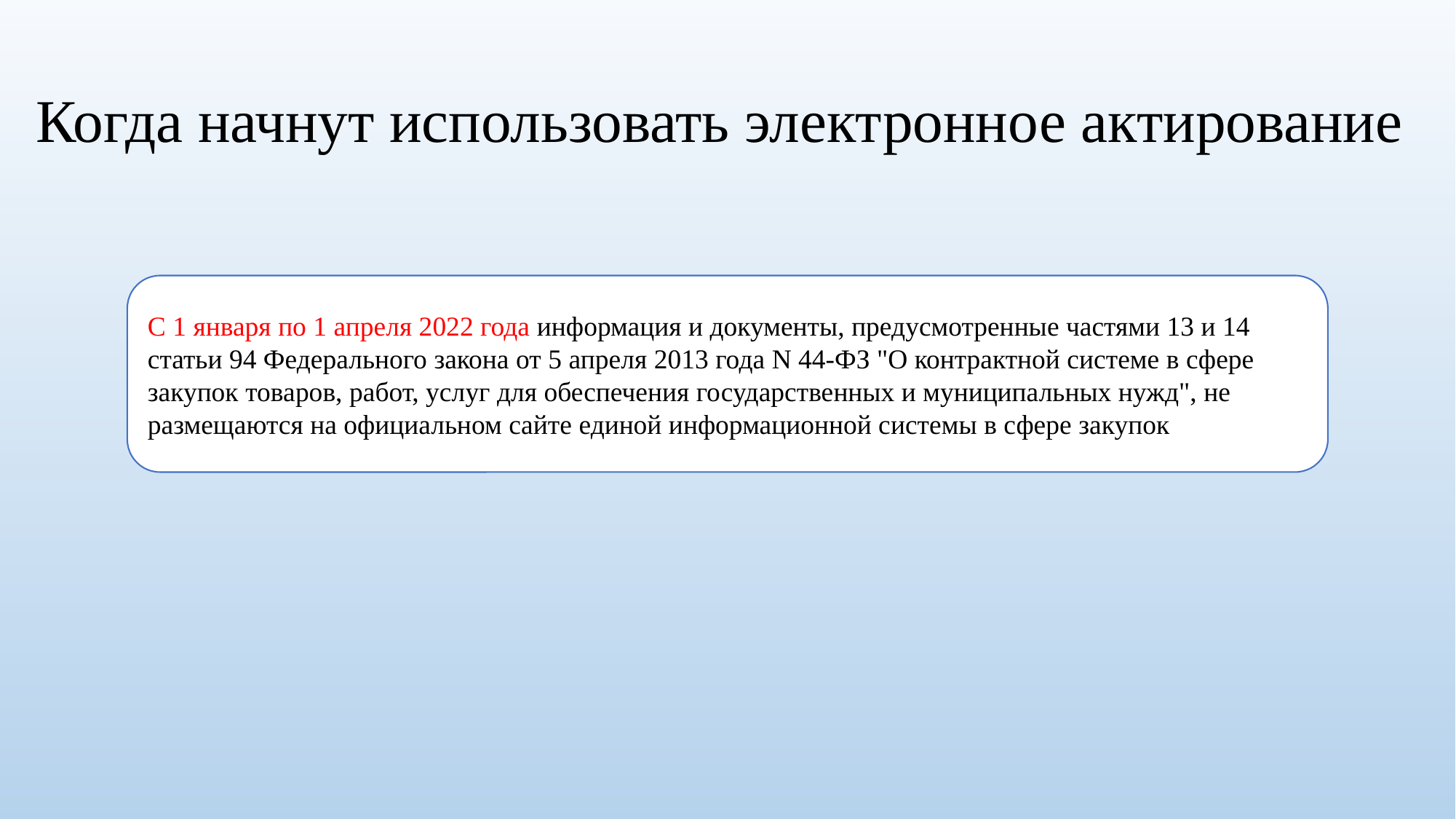

# Когда начнут использовать электронное актирование
С 1 января по 1 апреля 2022 года информация и документы, предусмотренные частями 13 и 14 статьи 94 Федерального закона от 5 апреля 2013 года N 44-ФЗ "О контрактной системе в сфере закупок товаров, работ, услуг для обеспечения государственных и муниципальных нужд", не размещаются на официальном сайте единой информационной системы в сфере закупок